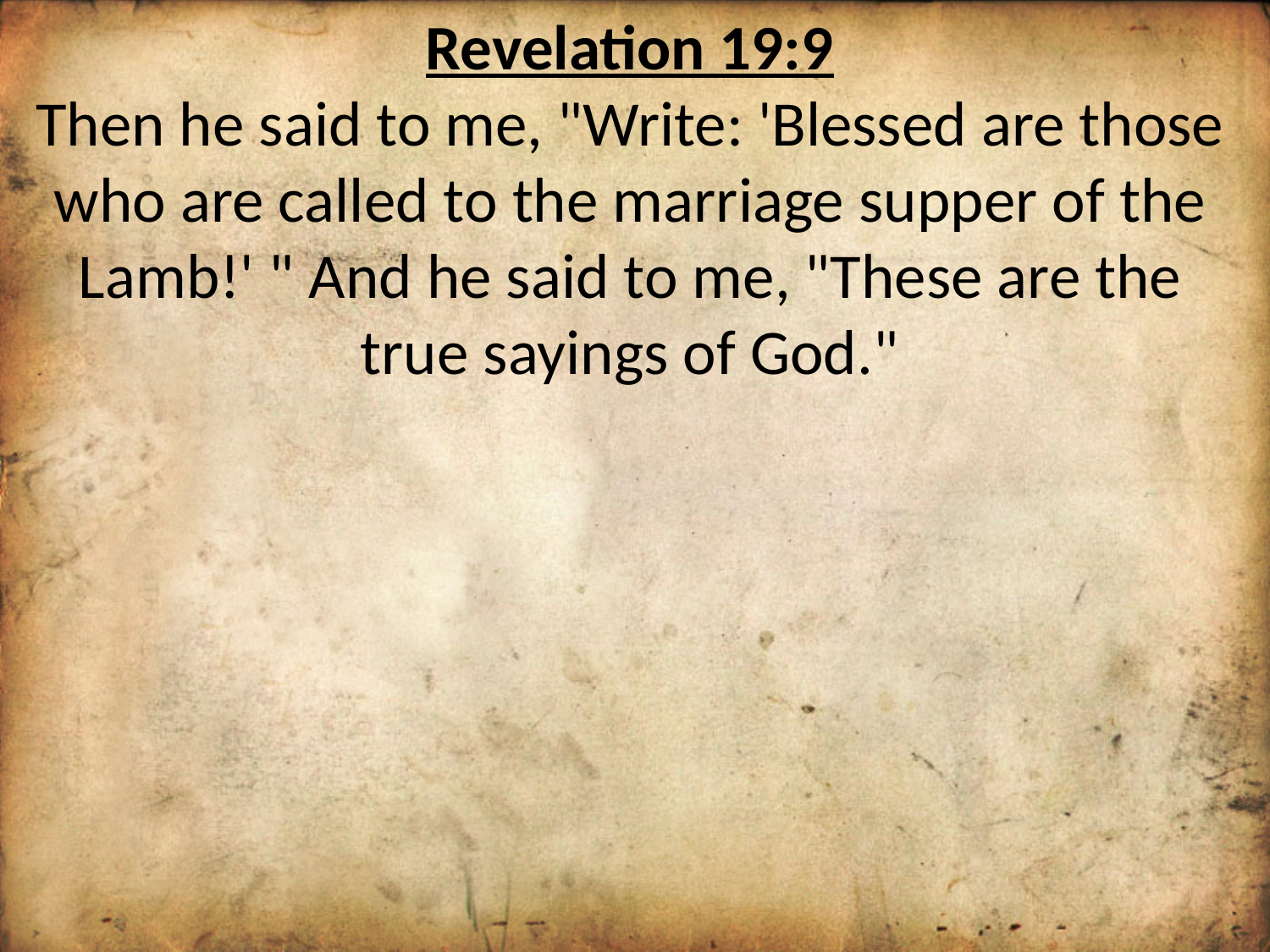

Revelation 19:9
Then he said to me, "Write: 'Blessed are those who are called to the marriage supper of the Lamb!' " And he said to me, "These are the true sayings of God."